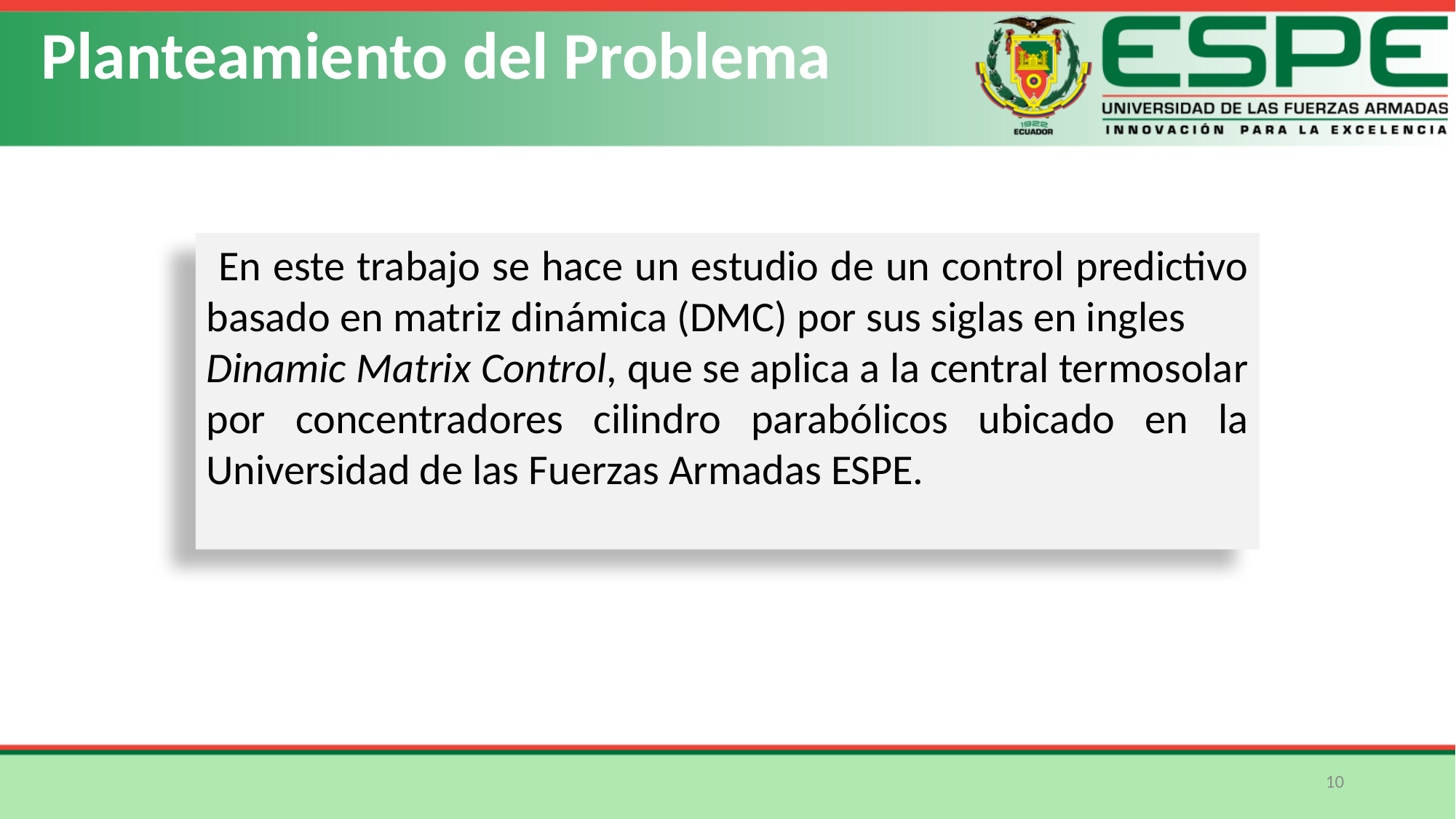

Planteamiento del Problema
 En este trabajo se hace un estudio de un control predictivo basado en matriz dinámica (DMC) por sus siglas en ingles
Dinamic Matrix Control, que se aplica a la central termosolar por concentradores cilindro parabólicos ubicado en la Universidad de las Fuerzas Armadas ESPE.

10